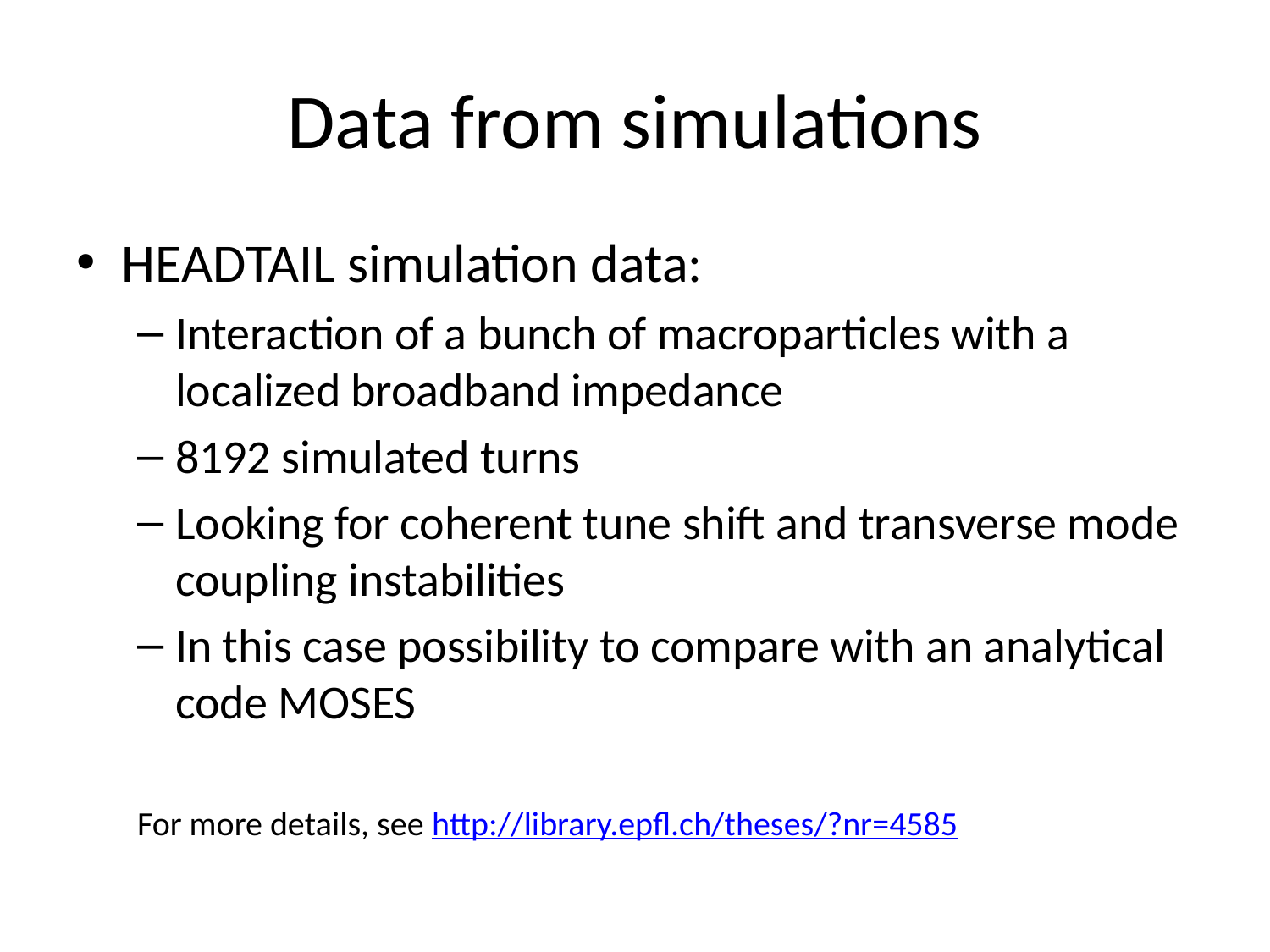

# Data from simulations
HEADTAIL simulation data:
Interaction of a bunch of macroparticles with a localized broadband impedance
8192 simulated turns
Looking for coherent tune shift and transverse mode coupling instabilities
In this case possibility to compare with an analytical code MOSES

For more details, see http://library.epfl.ch/theses/?nr=4585